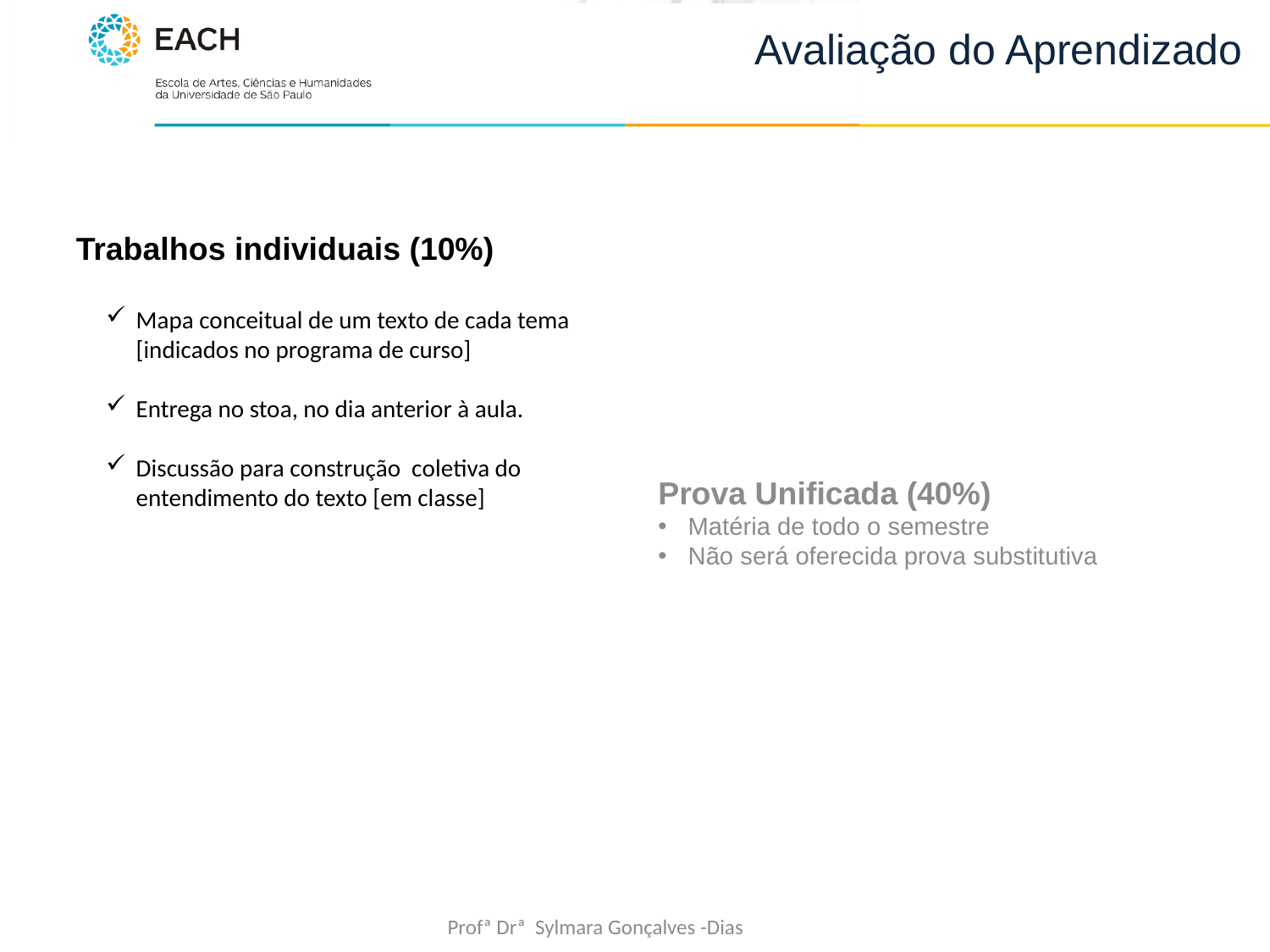

Avaliação do Aprendizado
Trabalhos individuais (10%)

Mapa conceitual de um texto de cada tema [indicados no programa de curso]

Entrega no stoa, no dia anterior à aula.

Discussão para construção  coletiva do entendimento do texto [em classe]

Prova Unificada (40%)
Matéria de todo o semestre
Não será oferecida prova substitutiva